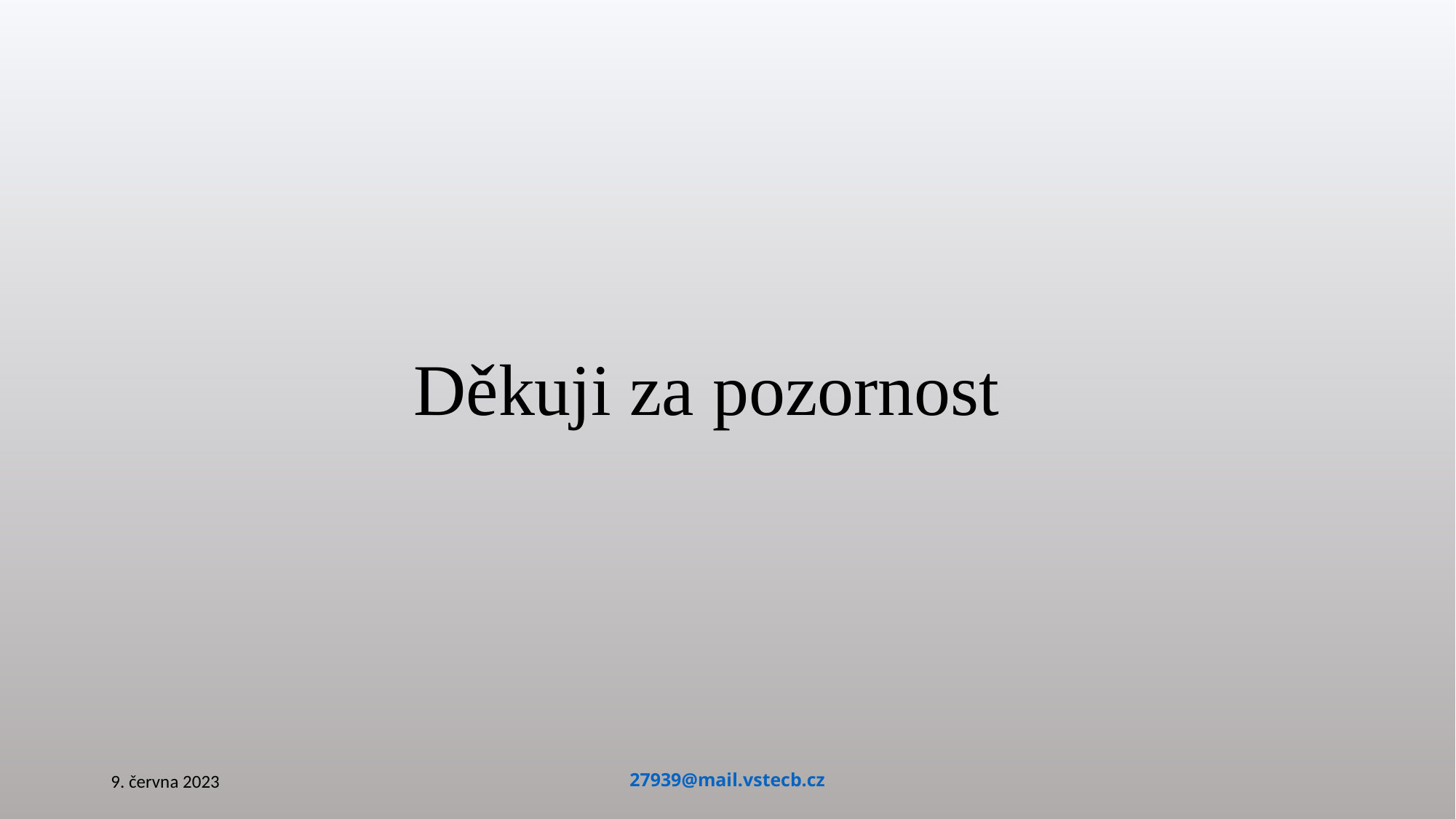

Děkuji za pozornost

9. června 2023
27939@mail.vstecb.cz